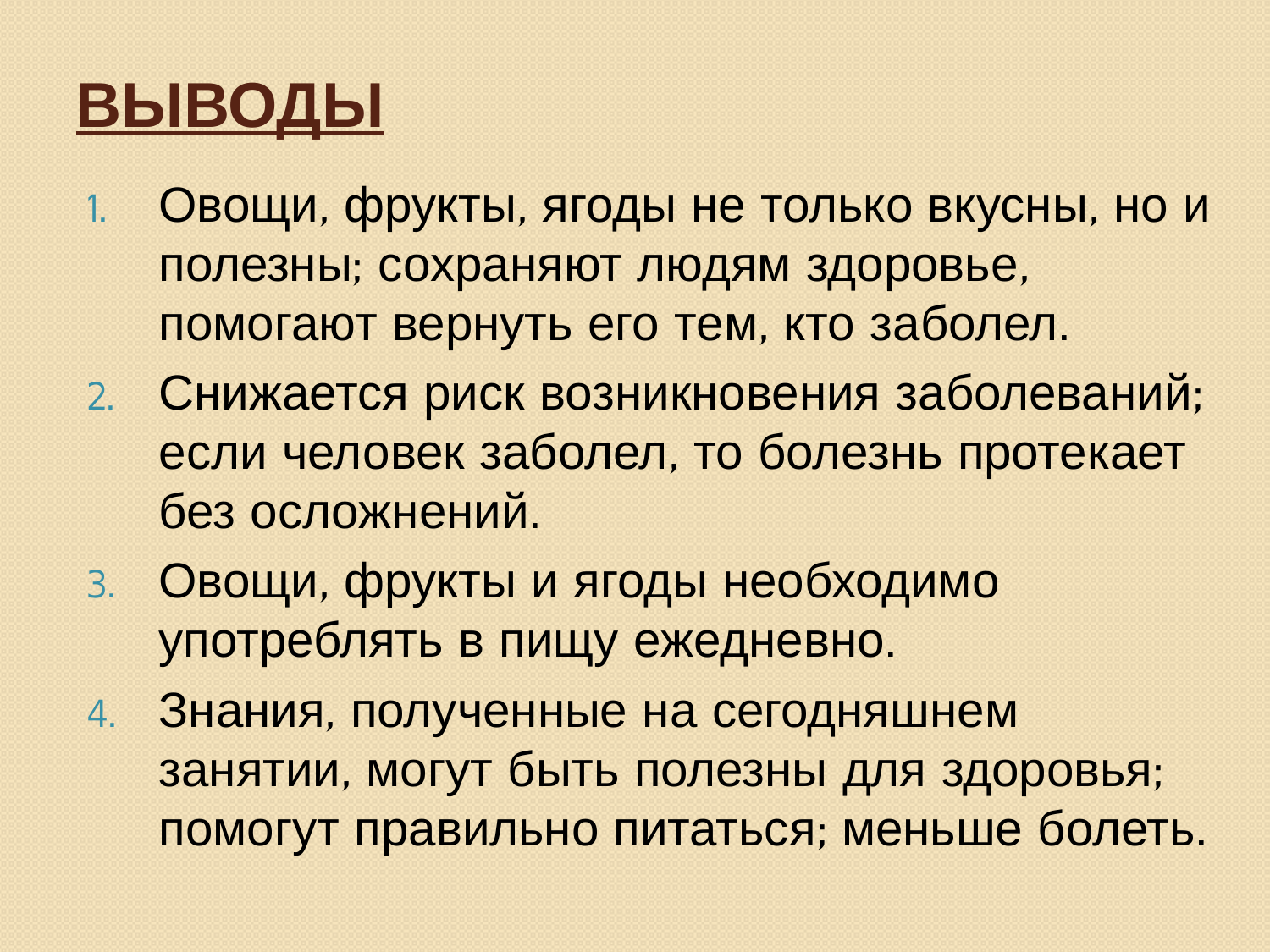

# выводы
Овощи, фрукты, ягоды не только вкусны, но и полезны; сохраняют людям здоровье, помогают вернуть его тем, кто заболел.
Снижается риск возникновения заболеваний; если человек заболел, то болезнь протекает  без осложнений.
Овощи, фрукты и ягоды необходимо употреблять в пищу ежедневно.
Знания, полученные на сегодняшнем занятии, могут быть полезны для здоровья; помогут правильно питаться; меньше болеть.